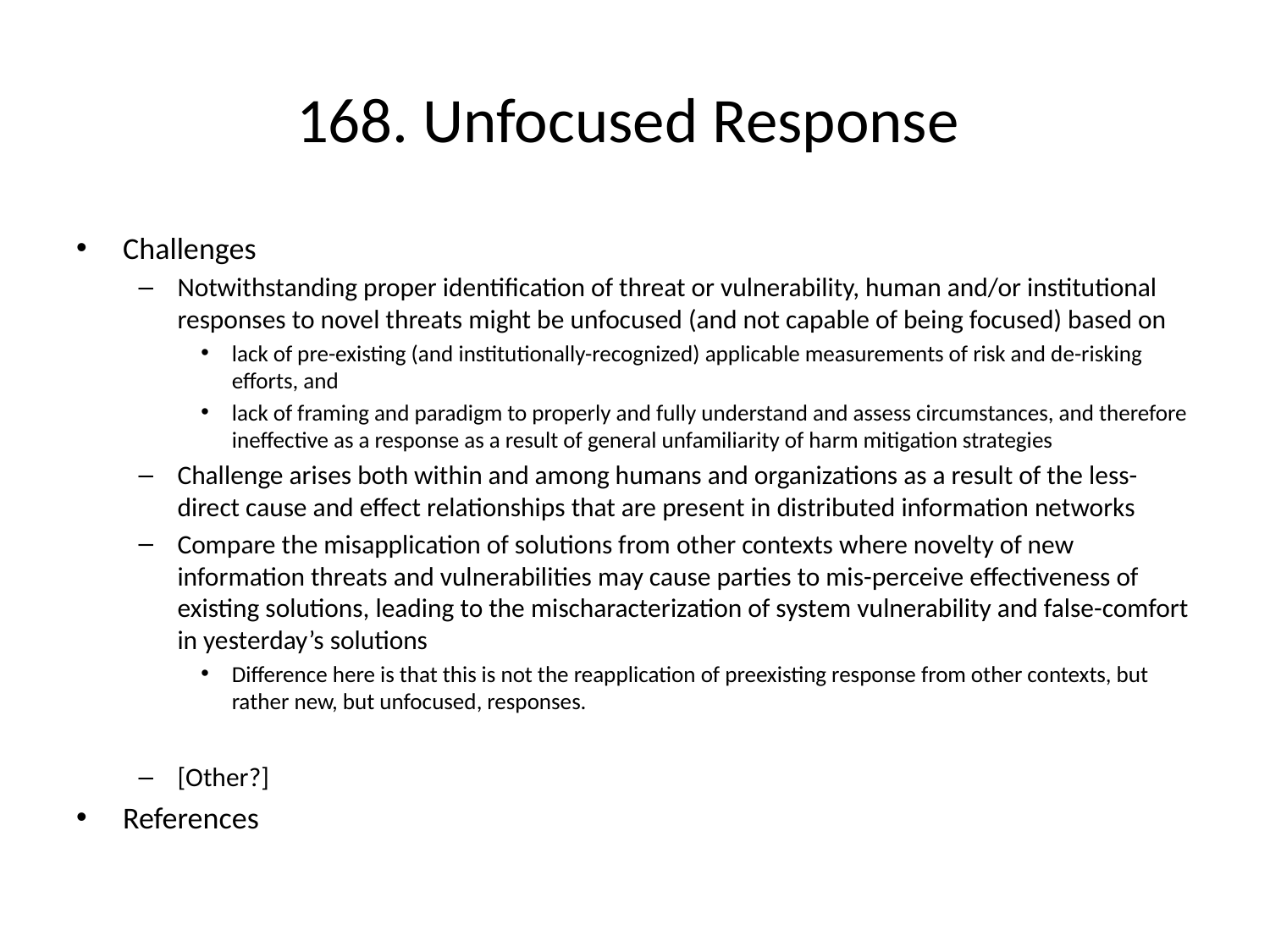

# 168. Unfocused Response
Challenges
Notwithstanding proper identification of threat or vulnerability, human and/or institutional responses to novel threats might be unfocused (and not capable of being focused) based on
lack of pre-existing (and institutionally-recognized) applicable measurements of risk and de-risking efforts, and
lack of framing and paradigm to properly and fully understand and assess circumstances, and therefore ineffective as a response as a result of general unfamiliarity of harm mitigation strategies
Challenge arises both within and among humans and organizations as a result of the less-direct cause and effect relationships that are present in distributed information networks
Compare the misapplication of solutions from other contexts where novelty of new information threats and vulnerabilities may cause parties to mis-perceive effectiveness of existing solutions, leading to the mischaracterization of system vulnerability and false-comfort in yesterday’s solutions
Difference here is that this is not the reapplication of preexisting response from other contexts, but rather new, but unfocused, responses.

[Other?]
References